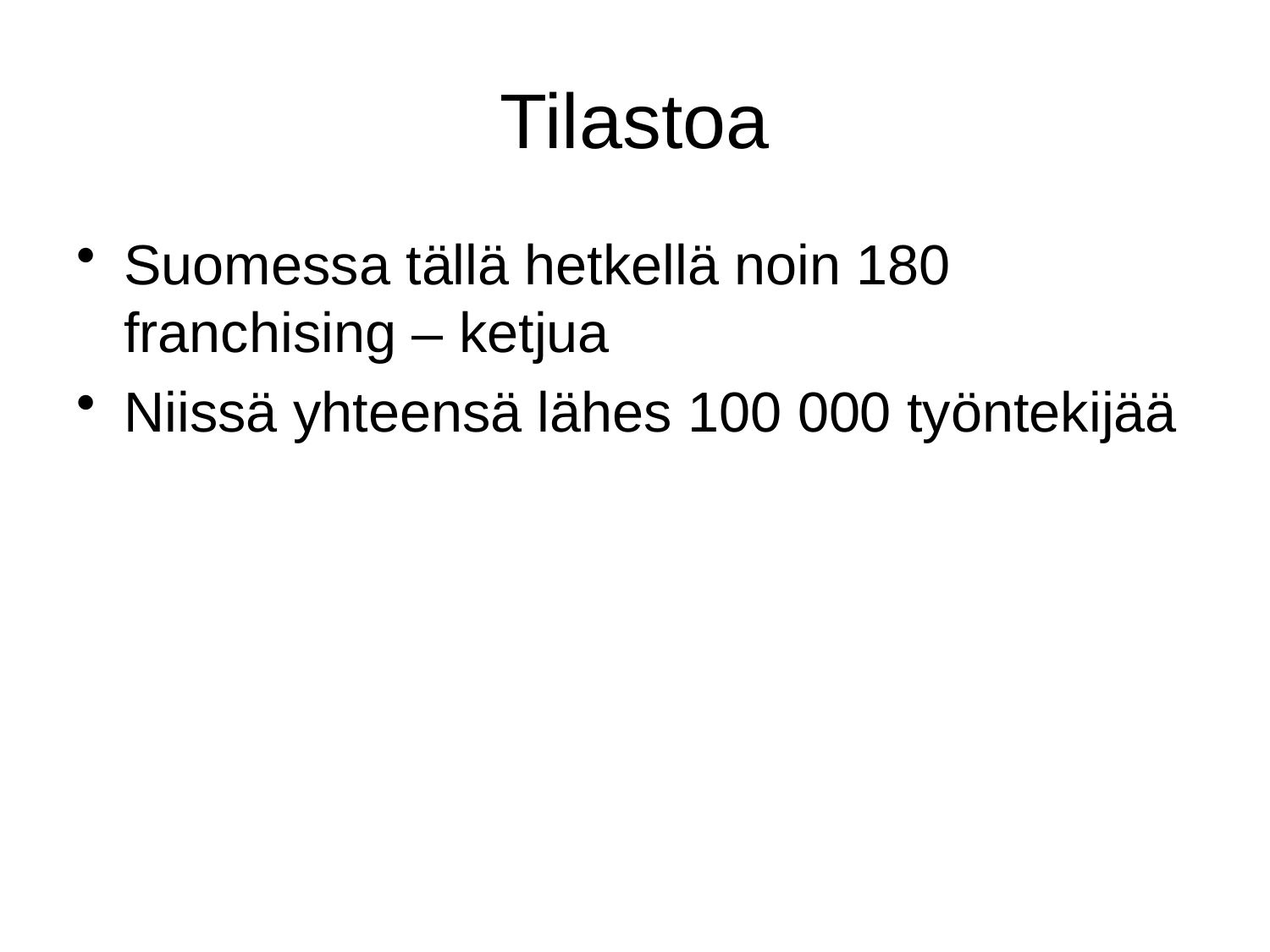

# Tilastoa
Suomessa tällä hetkellä noin 180 franchising – ketjua
Niissä yhteensä lähes 100 000 työntekijää